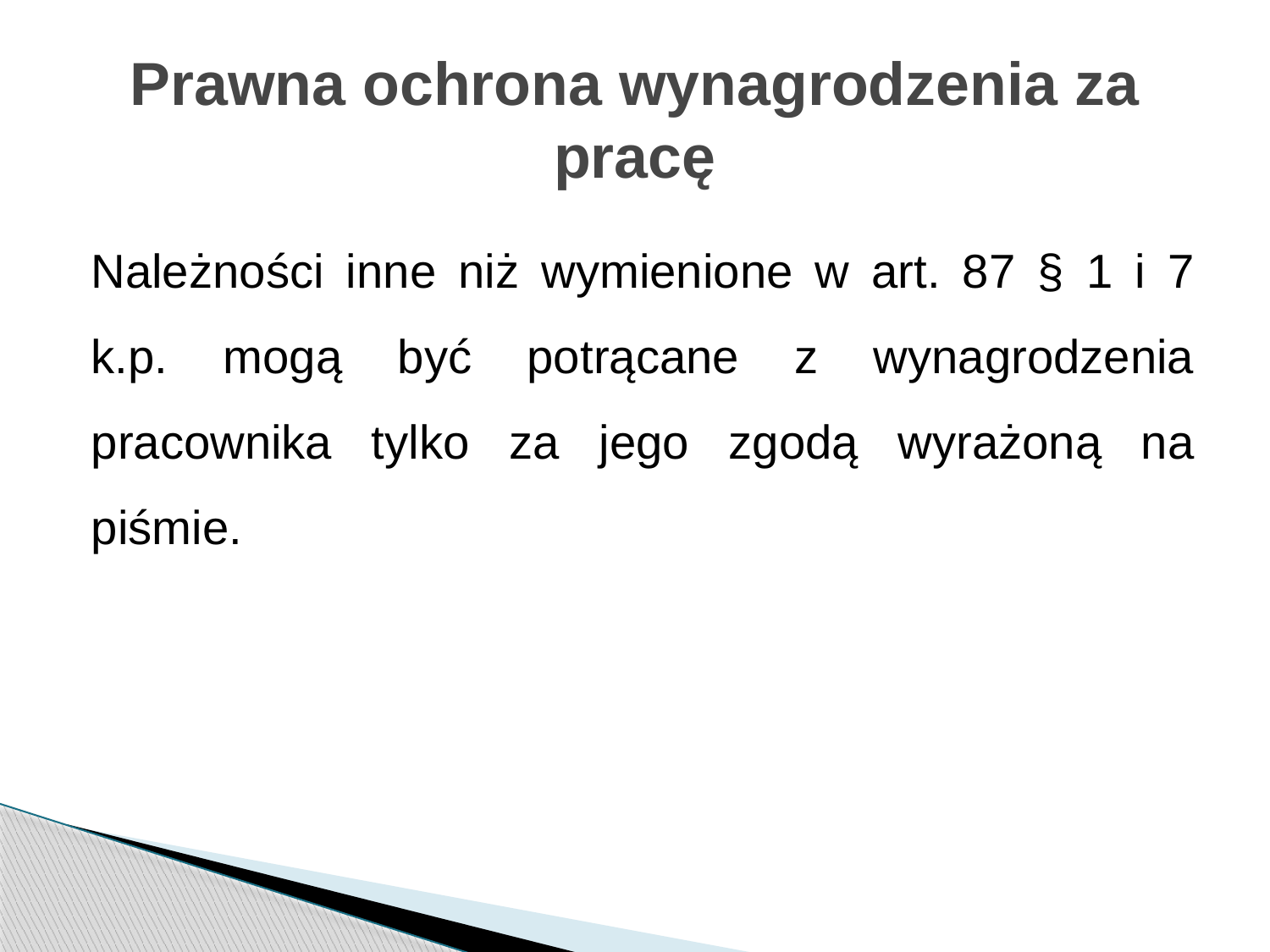

# Prawna ochrona wynagrodzenia za pracę
Należności inne niż wymienione w art. 87 § 1 i 7 k.p. mogą być potrącane z wynagrodzenia pracownika tylko za jego zgodą wyrażoną na piśmie.